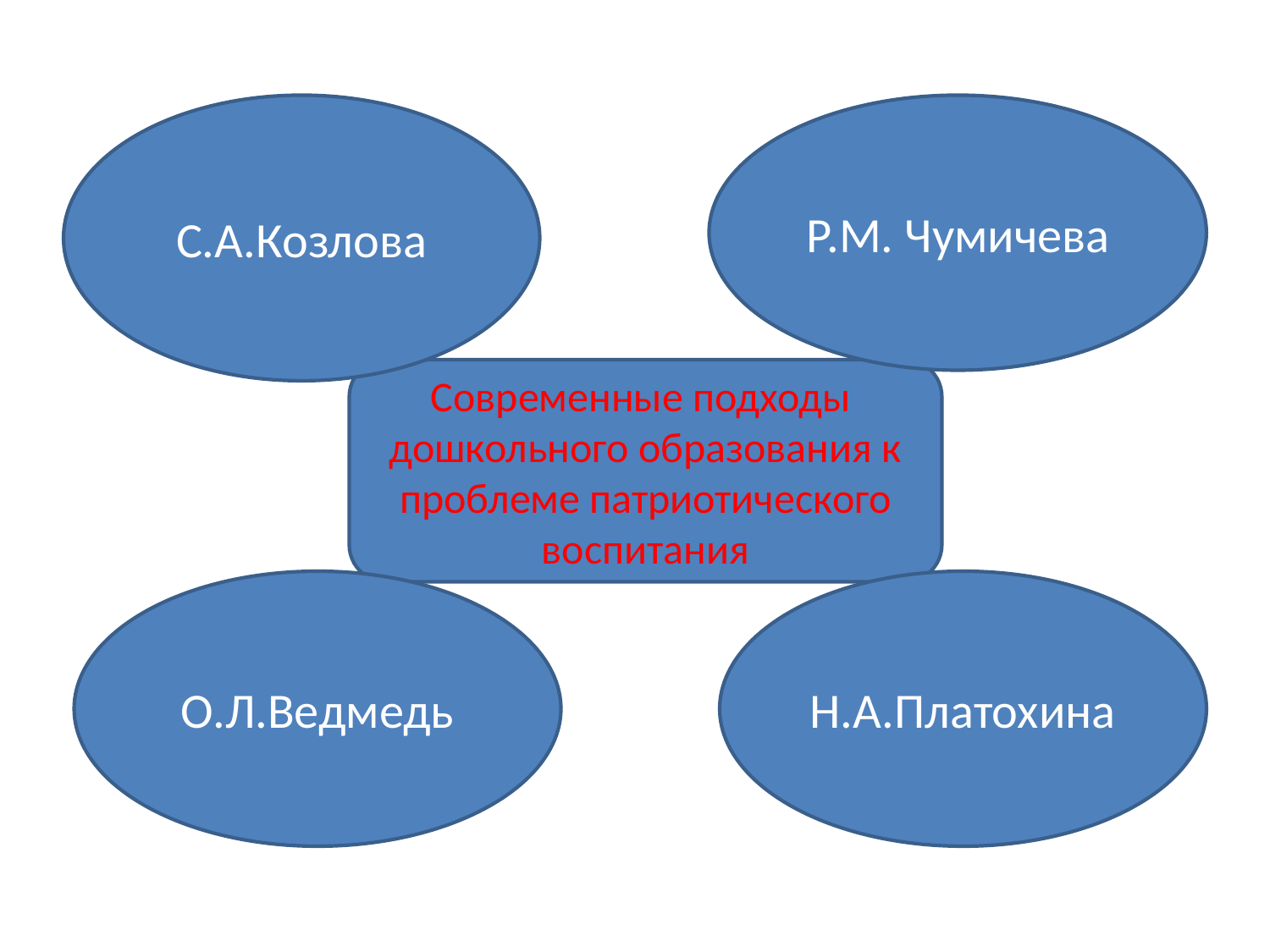

С.А.Козлова
Р.М. Чумичева
Современные подходы  дошкольного образования к проблеме патриотического воспитания
О.Л.Ведмедь
Н.А.Платохина